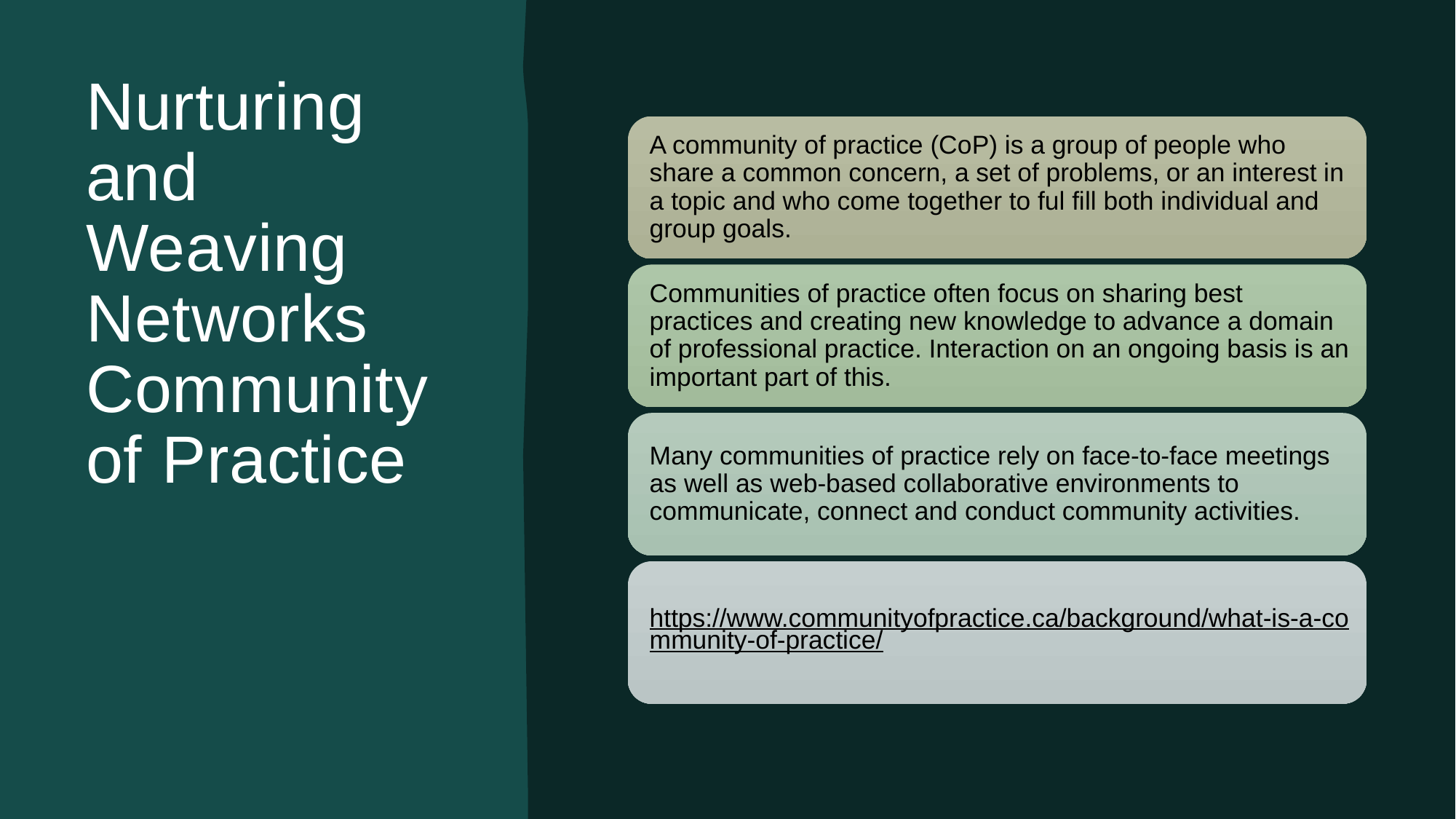

# Nurturing and Weaving Networks Community of Practice
A community of practice (CoP) is a group of people who share a common concern, a set of problems, or an interest in a topic and who come together to ful fill both individual and group goals.
Communities of practice often focus on sharing best practices and creating new knowledge to advance a domain of professional practice. Interaction on an ongoing basis is an important part of this.
Many communities of practice rely on face-to-face meetings as well as web-based collaborative environments to communicate, connect and conduct community activities.
https://www.communityofpractice.ca/background/what-is-a-community-of-practice/